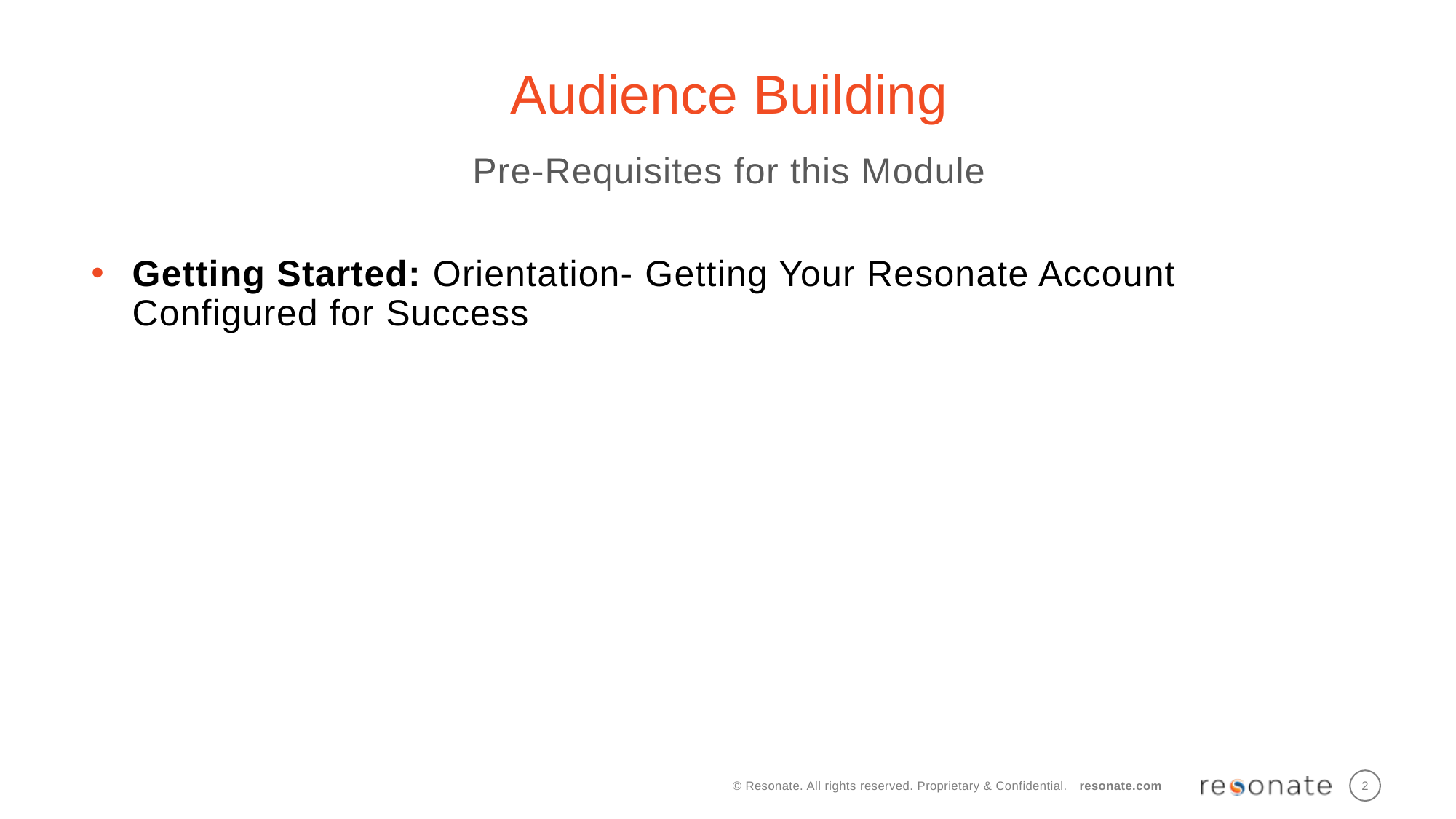

Audience Building
Pre-Requisites for this Module
Getting Started: Orientation- Getting Your Resonate Account Configured for Success